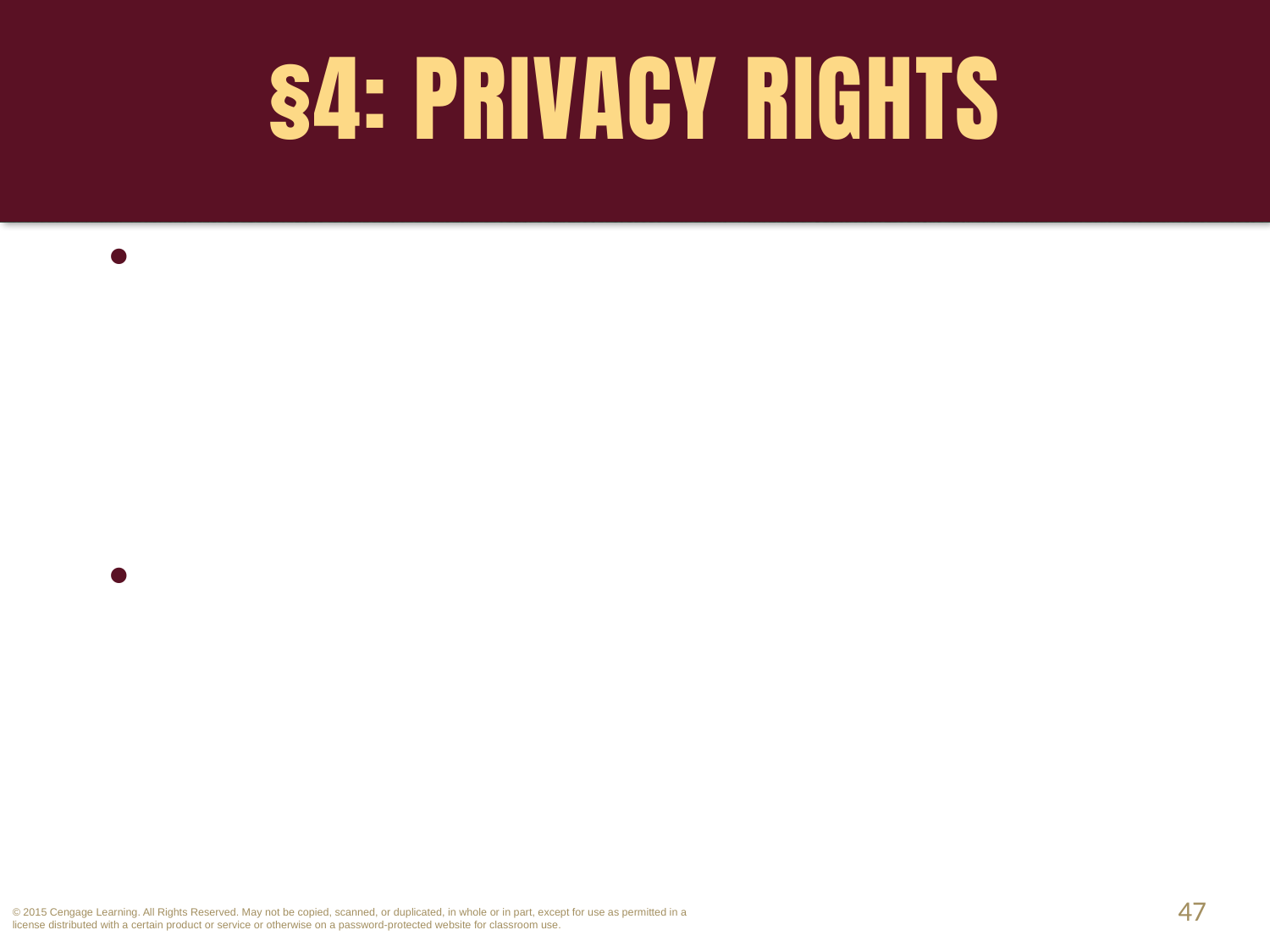

# §4: Privacy Rights
Fundamental right not expressly found in the constitution, but derived from First, Fifth and Fourteenth Amendments.
Laws and policies affecting privacy are subject to the compelling interest test.
47